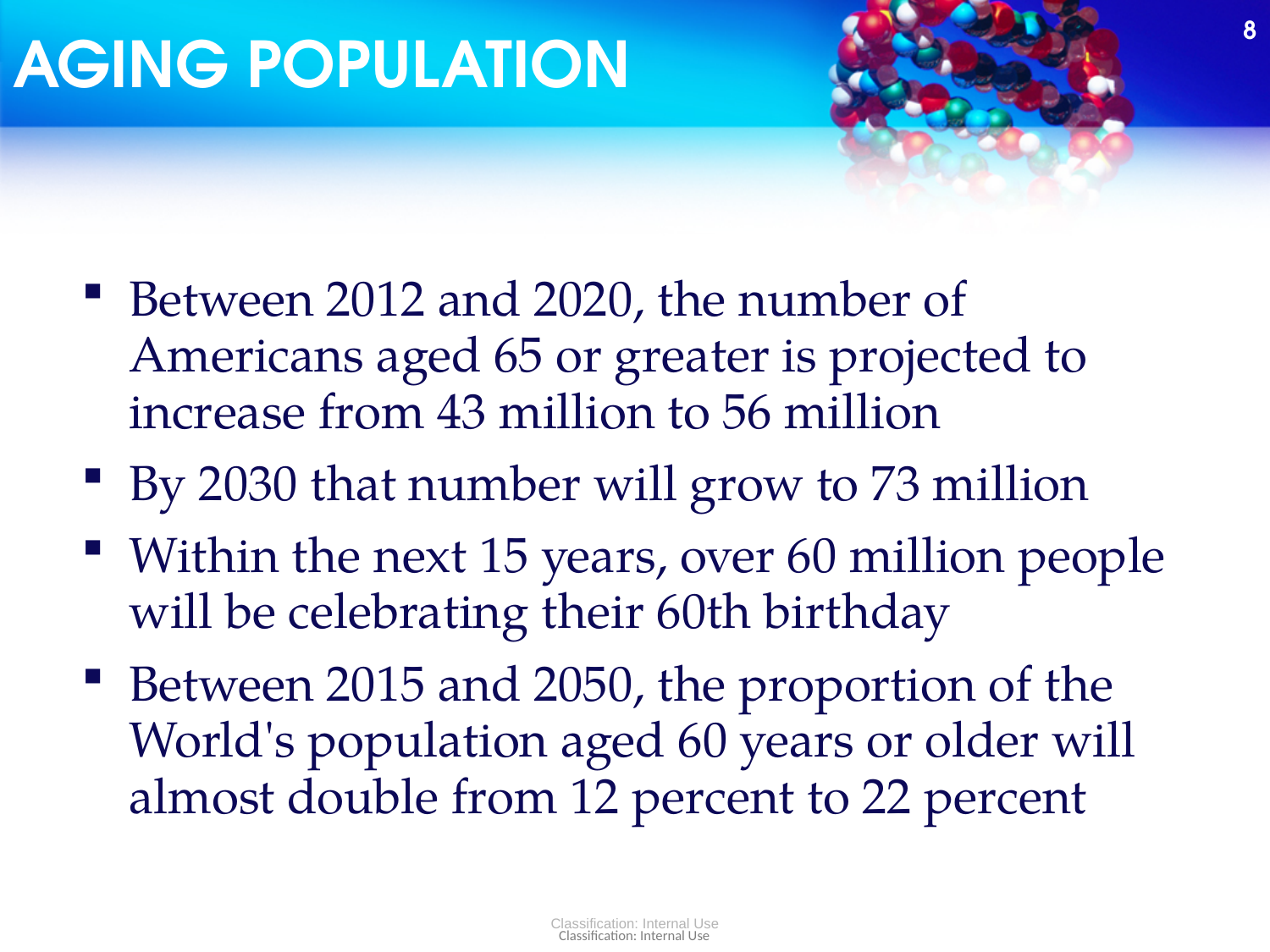

8
# AGING POPULATION
Between 2012 and 2020, the number of Americans aged 65 or greater is projected to increase from 43 million to 56 million
By 2030 that number will grow to 73 million
Within the next 15 years, over 60 million people will be celebrating their 60th birthday
Between 2015 and 2050, the proportion of the World's population aged 60 years or older will almost double from 12 percent to 22 percent